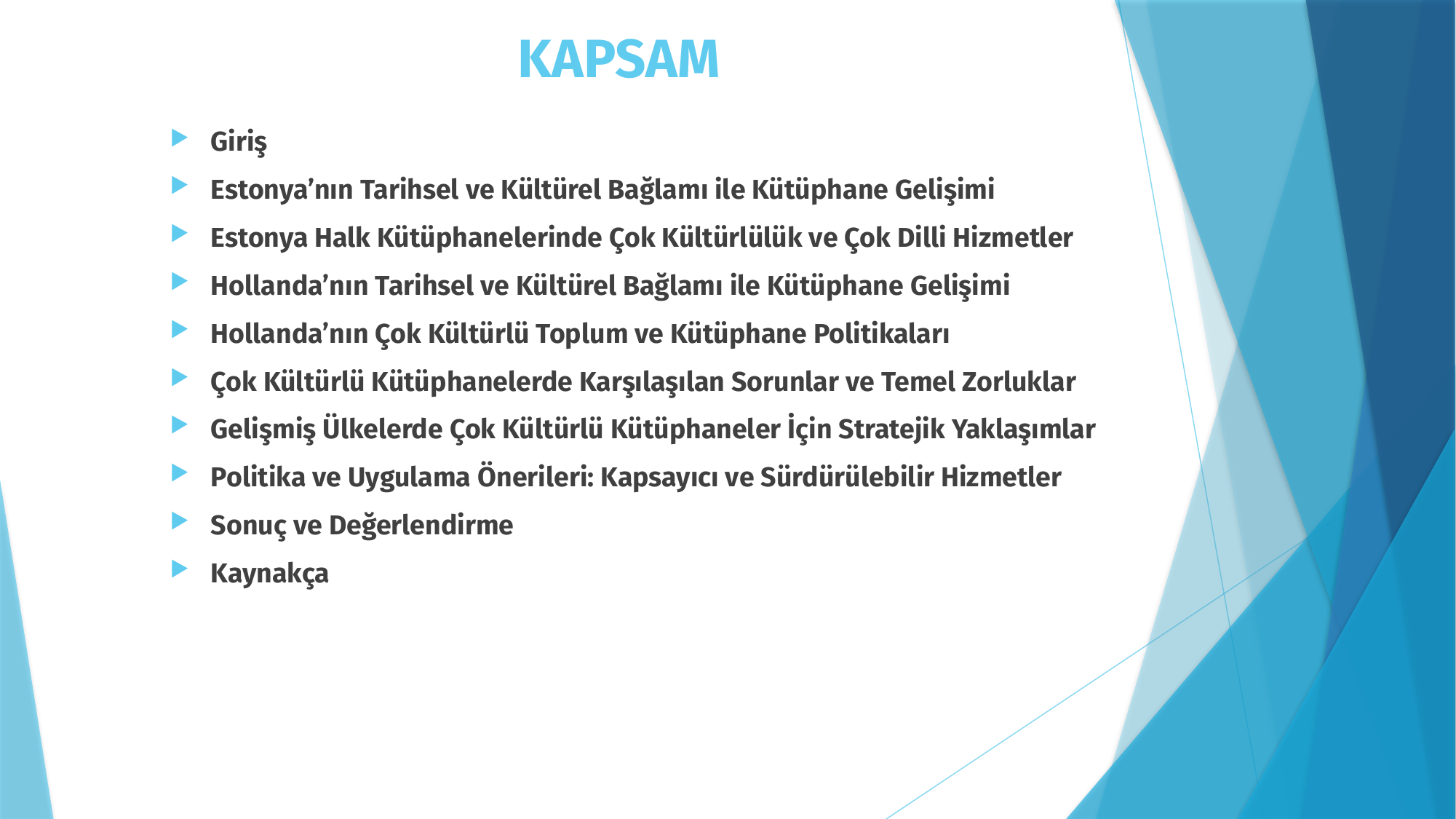

# KAPSAM
Giriş
Estonya’nın Tarihsel ve Kültürel Bağlamı ile Kütüphane Gelişimi
Estonya Halk Kütüphanelerinde Çok Kültürlülük ve Çok Dilli Hizmetler
Hollanda’nın Tarihsel ve Kültürel Bağlamı ile Kütüphane Gelişimi
Hollanda’nın Çok Kültürlü Toplum ve Kütüphane Politikaları
Çok Kültürlü Kütüphanelerde Karşılaşılan Sorunlar ve Temel Zorluklar
Gelişmiş Ülkelerde Çok Kültürlü Kütüphaneler İçin Stratejik Yaklaşımlar
Politika ve Uygulama Önerileri: Kapsayıcı ve Sürdürülebilir Hizmetler
Sonuç ve Değerlendirme
Kaynakça